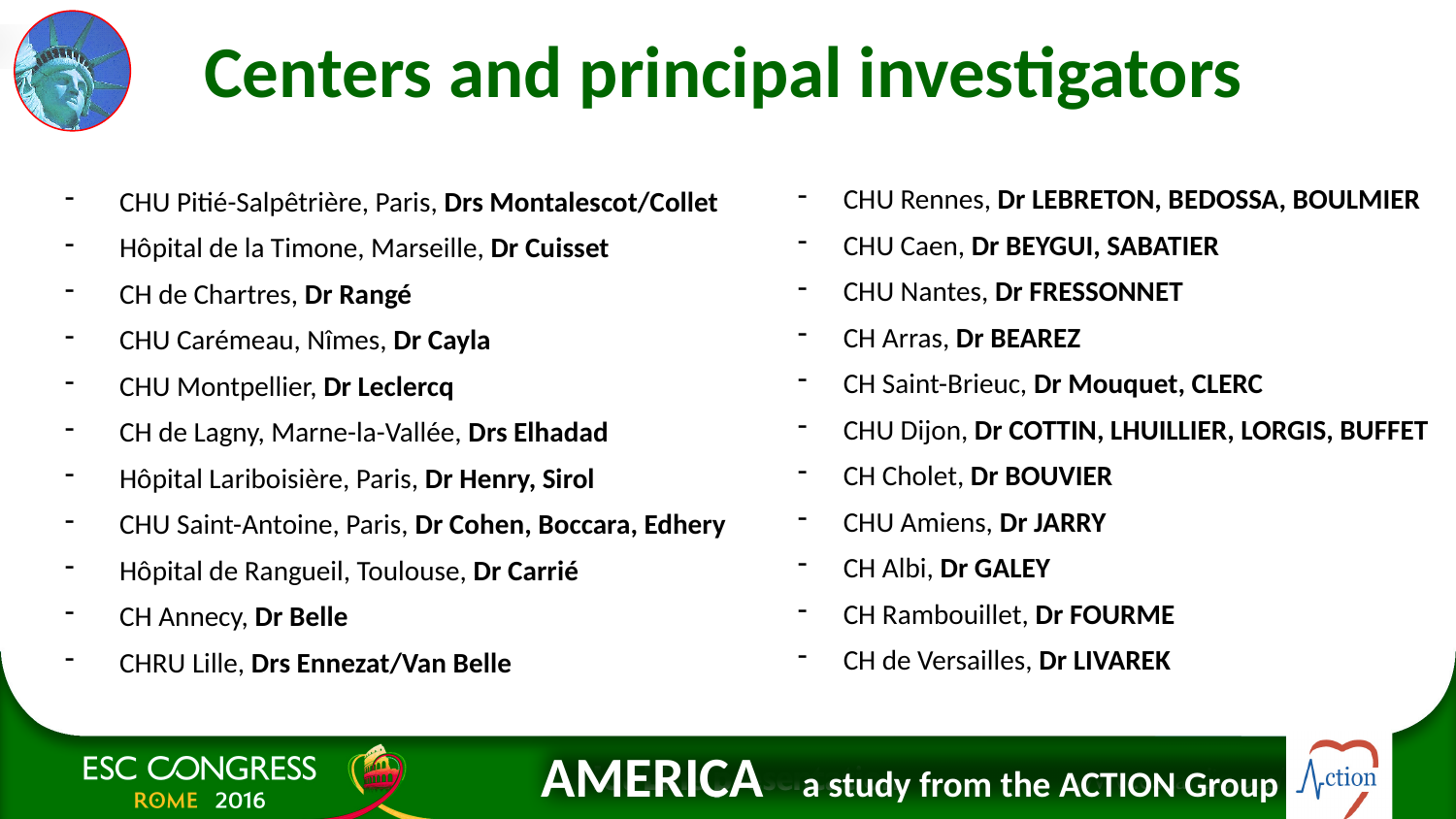

# Centers and principal investigators
CHU Rennes, Dr LEBRETON, BEDOSSA, BOULMIER
CHU Caen, Dr BEYGUI, SABATIER
CHU Nantes, Dr FRESSONNET
CH Arras, Dr BEAREZ
CH Saint-Brieuc, Dr Mouquet, CLERC
CHU Dijon, Dr COTTIN, LHUILLIER, LORGIS, BUFFET
CH Cholet, Dr BOUVIER
CHU Amiens, Dr JARRY
CH Albi, Dr GALEY
CH Rambouillet, Dr FOURME
CH de Versailles, Dr LIVAREK
CHU Pitié-Salpêtrière, Paris, Drs Montalescot/Collet
Hôpital de la Timone, Marseille, Dr Cuisset
CH de Chartres, Dr Rangé
CHU Carémeau, Nîmes, Dr Cayla
CHU Montpellier, Dr Leclercq
CH de Lagny, Marne-la-Vallée, Drs Elhadad
Hôpital Lariboisière, Paris, Dr Henry, Sirol
CHU Saint-Antoine, Paris, Dr Cohen, Boccara, Edhery
Hôpital de Rangueil, Toulouse, Dr Carrié
CH Annecy, Dr Belle
CHRU Lille, Drs Ennezat/Van Belle